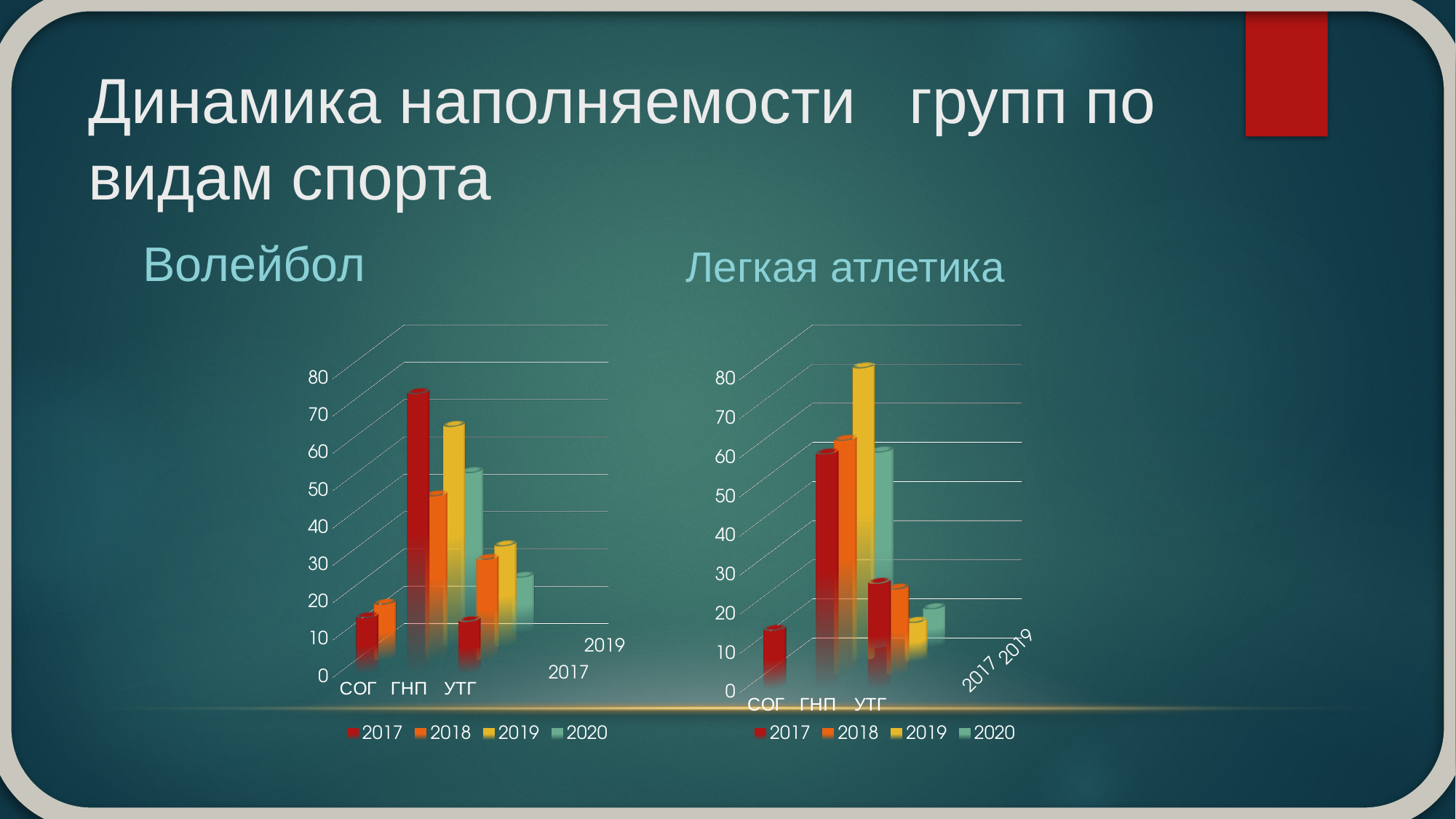

# Динамика наполняемости   групп по видам спорта
Волейбол
Легкая атлетика

[unsupported chart]

[unsupported chart]